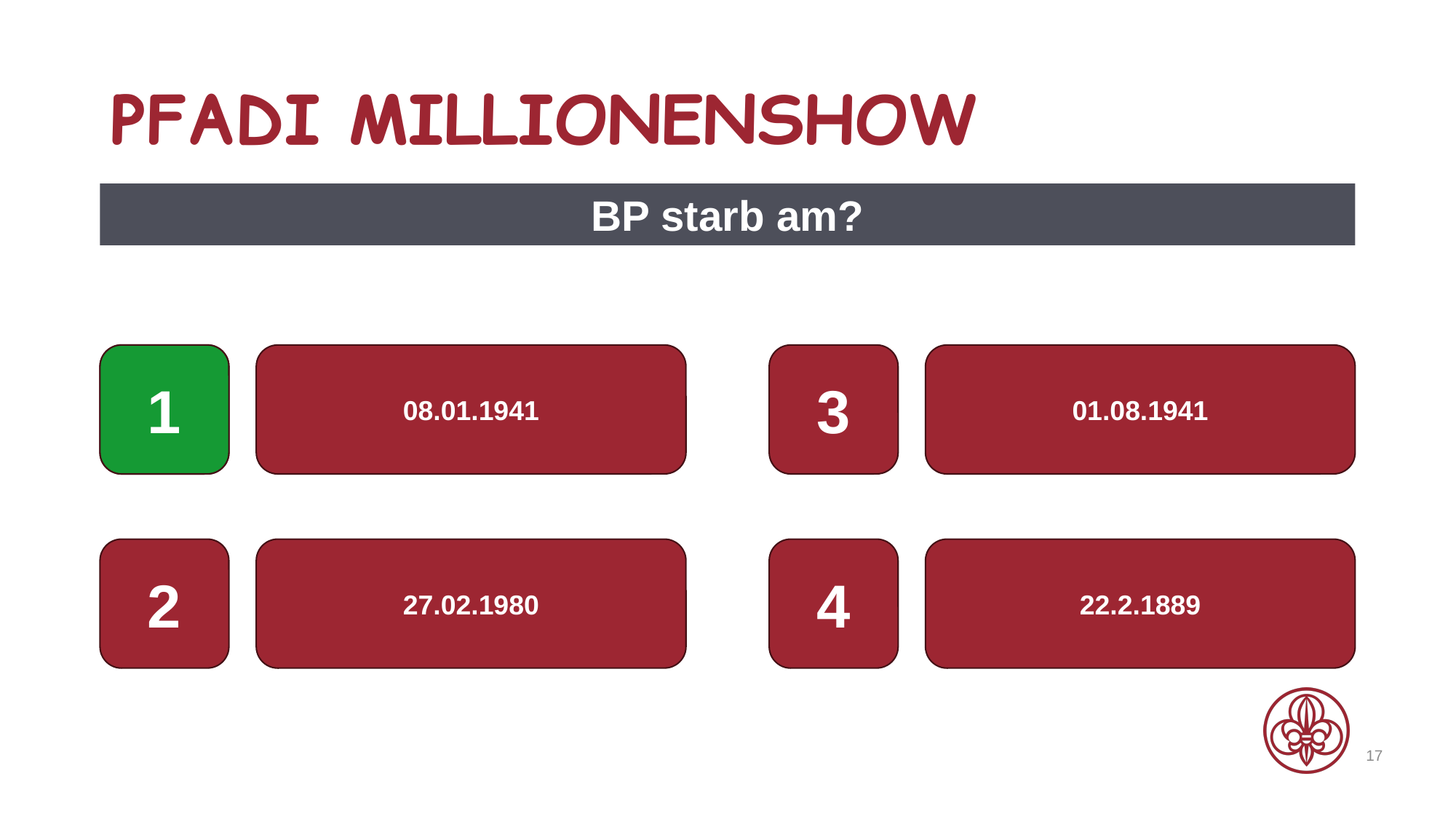

# Pfadi Millionenshow
BP starb am?
1
1
08.01.1941
3
01.08.1941
2
27.02.1980
4
22.2.1889
17